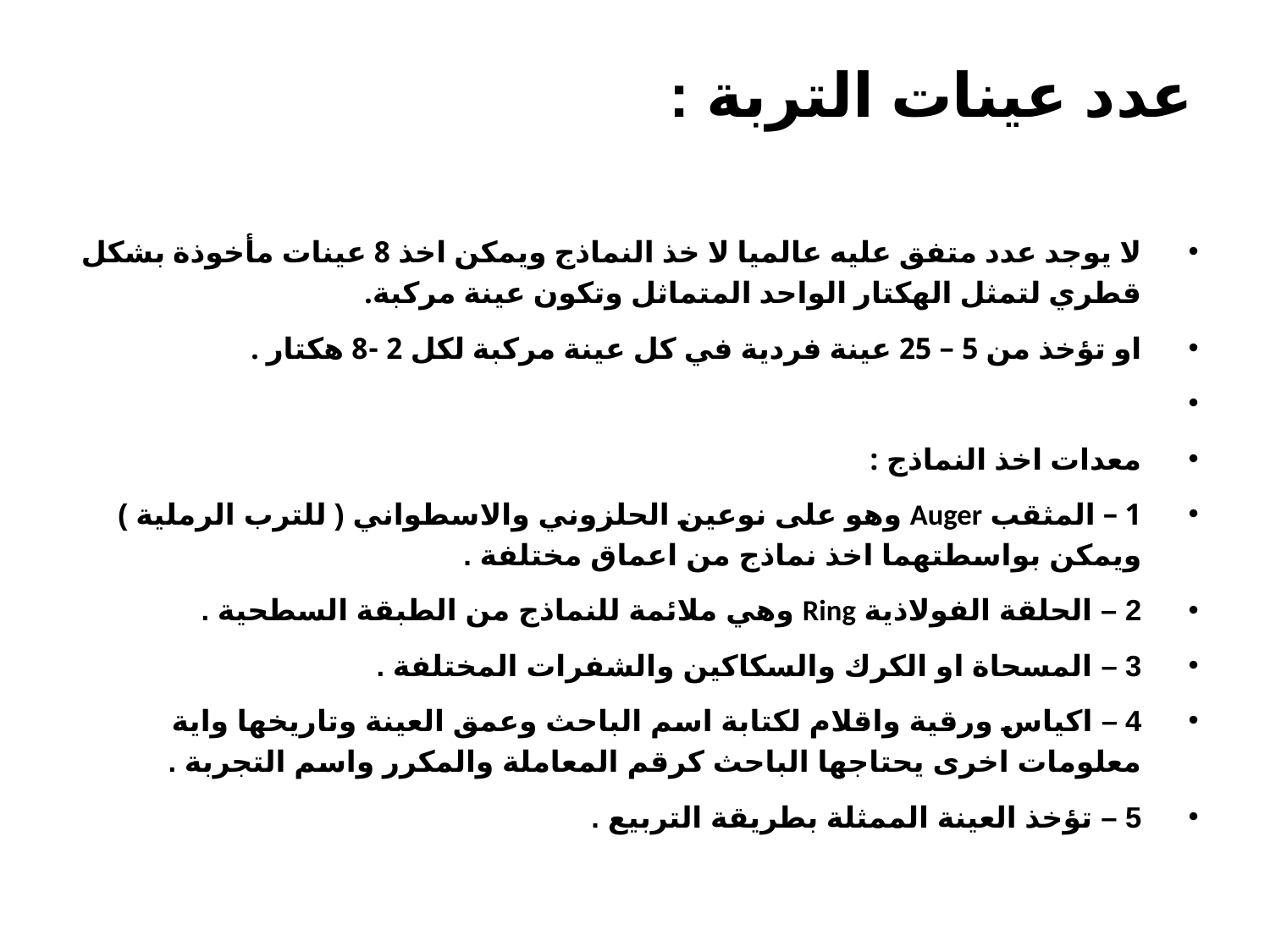

# عدد عينات التربة :
لا يوجد عدد متفق عليه عالميا لا خذ النماذج ويمكن اخذ 8 عينات مأخوذة بشكل قطري لتمثل الهكتار الواحد المتماثل وتكون عينة مركبة.
او تؤخذ من 5 – 25 عينة فردية في كل عينة مركبة لكل 2 -8 هكتار .

معدات اخذ النماذج :
1 – المثقب Auger وهو على نوعين الحلزوني والاسطواني ( للترب الرملية ) ويمكن بواسطتهما اخذ نماذج من اعماق مختلفة .
2 – الحلقة الفولاذية Ring وهي ملائمة للنماذج من الطبقة السطحية .
3 – المسحاة او الكرك والسكاكين والشفرات المختلفة .
4 – اكياس ورقية واقلام لكتابة اسم الباحث وعمق العينة وتاريخها واية معلومات اخرى يحتاجها الباحث كرقم المعاملة والمكرر واسم التجربة .
5 – تؤخذ العينة الممثلة بطريقة التربيع .